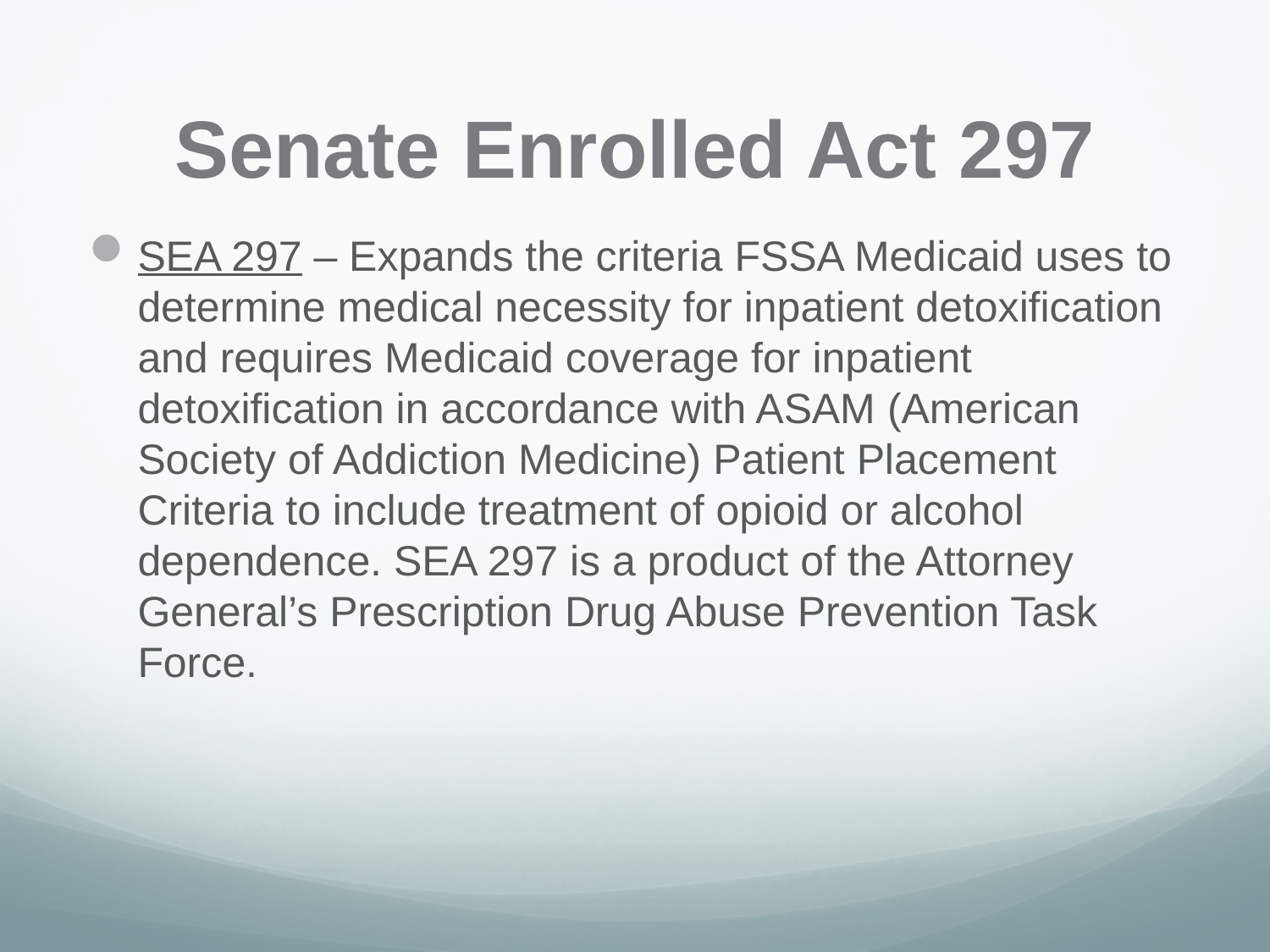

# Senate Enrolled Act 297
SEA 297 – Expands the criteria FSSA Medicaid uses to determine medical necessity for inpatient detoxification and requires Medicaid coverage for inpatient detoxification in accordance with ASAM (American Society of Addiction Medicine) Patient Placement Criteria to include treatment of opioid or alcohol dependence. SEA 297 is a product of the Attorney General’s Prescription Drug Abuse Prevention Task Force.